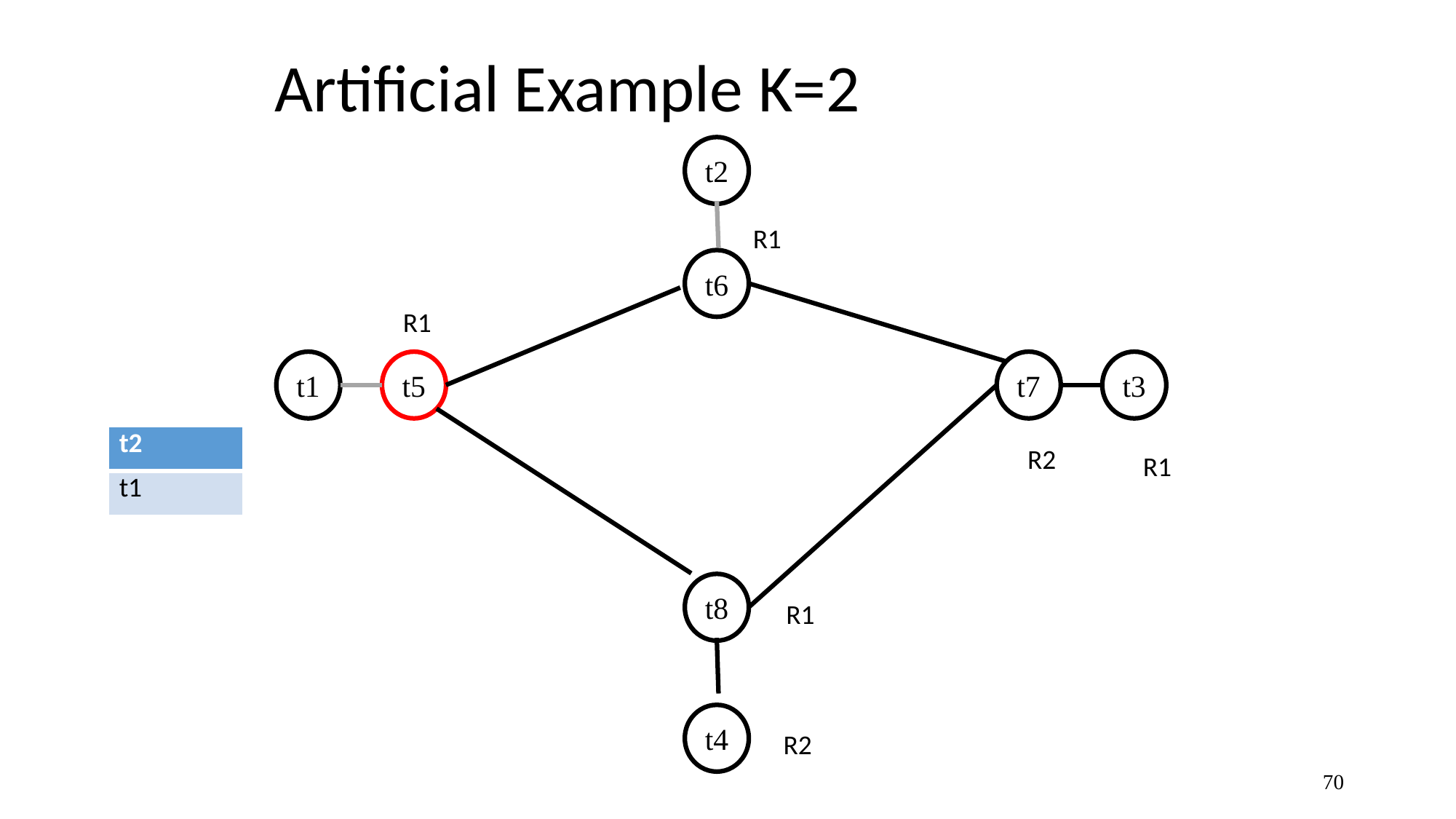

# Artificial Example K=2
t2
R1
t6
R1
t1
t5
t7
t3
| t2 |
| --- |
| t1 |
R2
R1
t8
R1
t4
R2
70